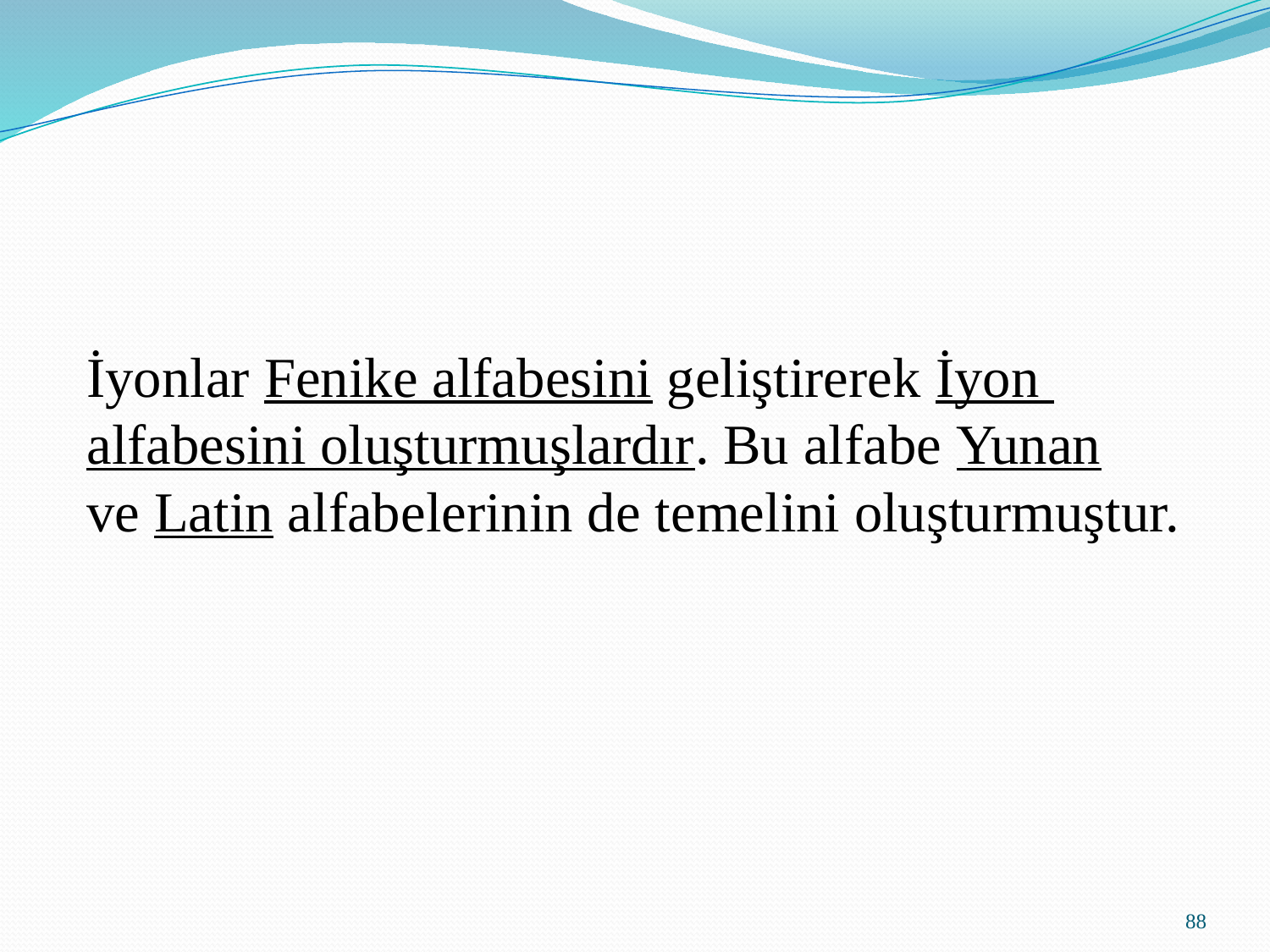

İyonlar Fenike alfabesini geliştirerek İyon
alfabesini oluşturmuşlardır. Bu alfabe Yunan
ve Latin alfabelerinin de temelini oluşturmuştur.
88